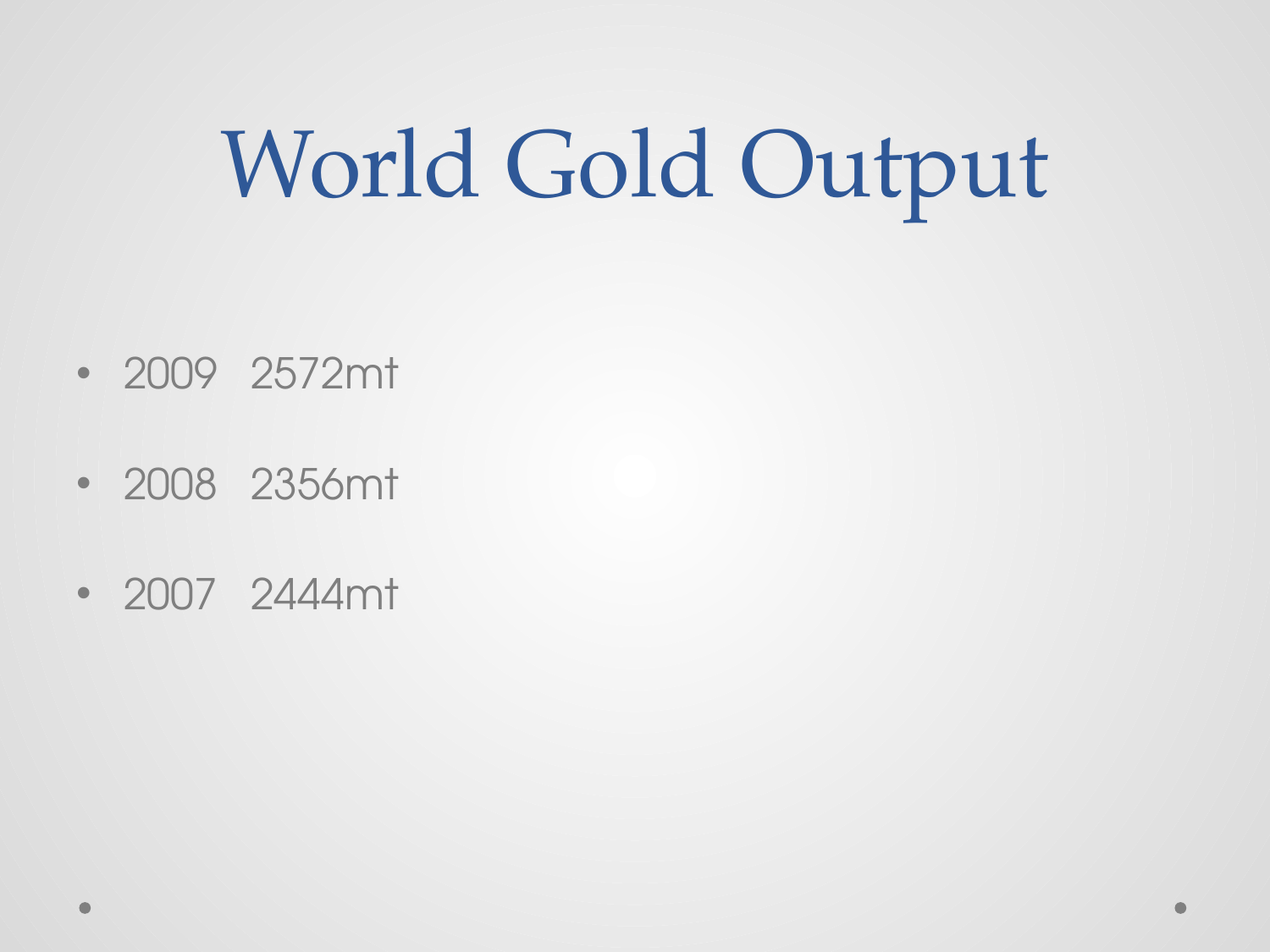

# World Gold Output

2009	2572mt
2008	2356mt
2007	2444mt